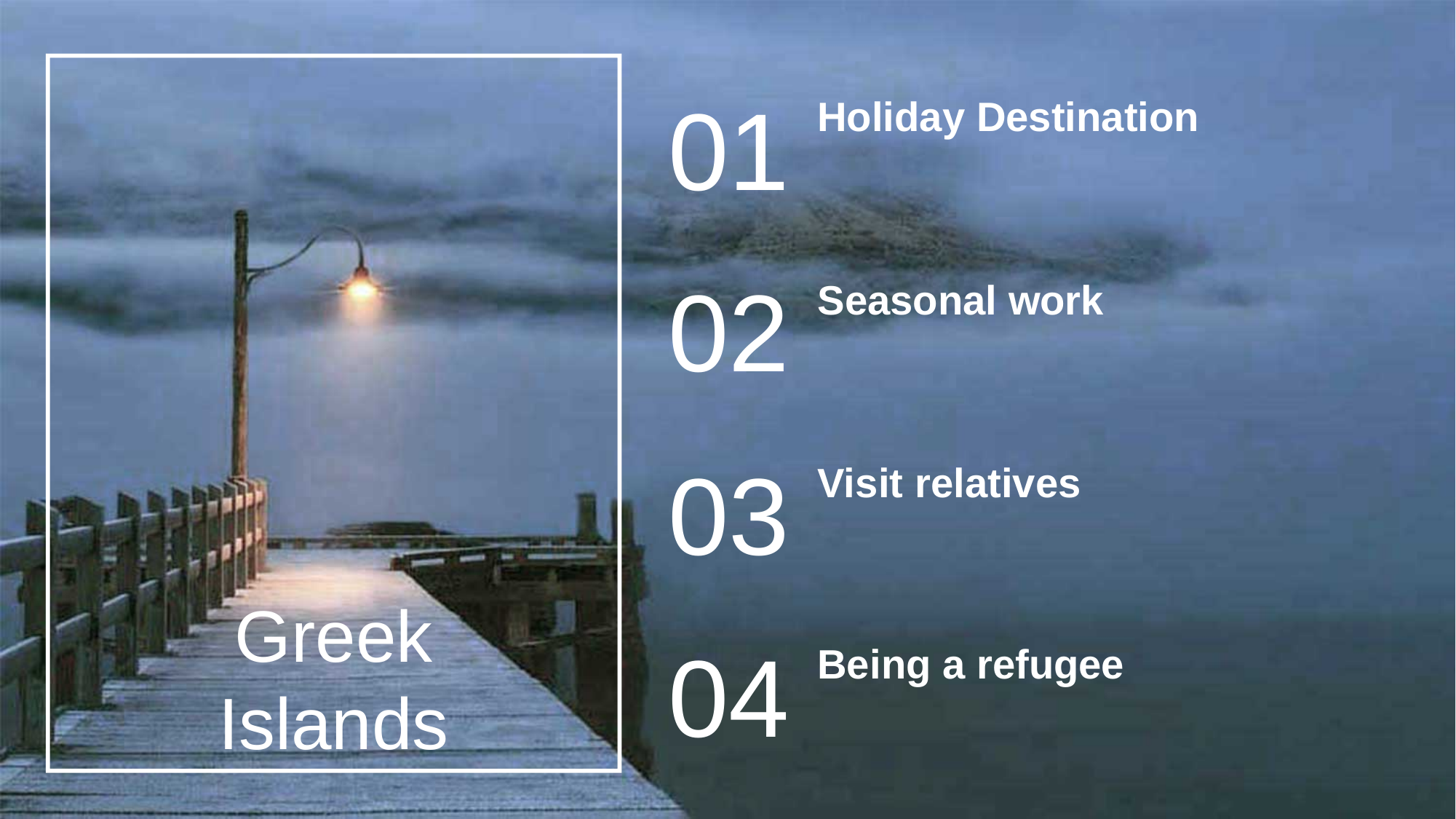

01
Holiday Destination

02
Seasonal work

03
Visit relatives

Greek Islands
04
Being a refugee